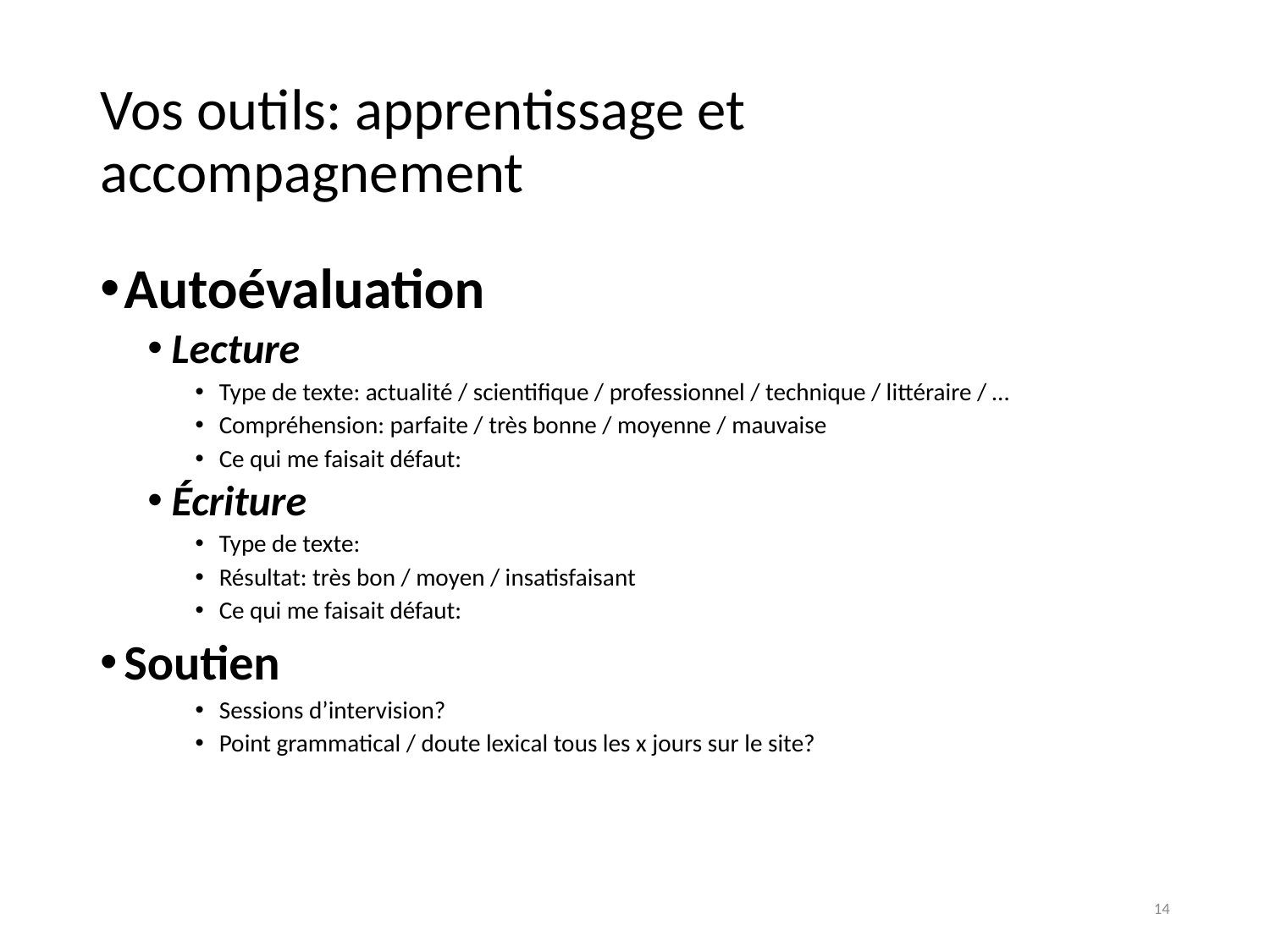

# Vos outils: apprentissage et accompagnement
Autoévaluation
Lecture
Type de texte: actualité / scientifique / professionnel / technique / littéraire / …
Compréhension: parfaite / très bonne / moyenne / mauvaise
Ce qui me faisait défaut:
Écriture
Type de texte:
Résultat: très bon / moyen / insatisfaisant
Ce qui me faisait défaut:
Soutien
Sessions d’intervision?
Point grammatical / doute lexical tous les x jours sur le site?

14